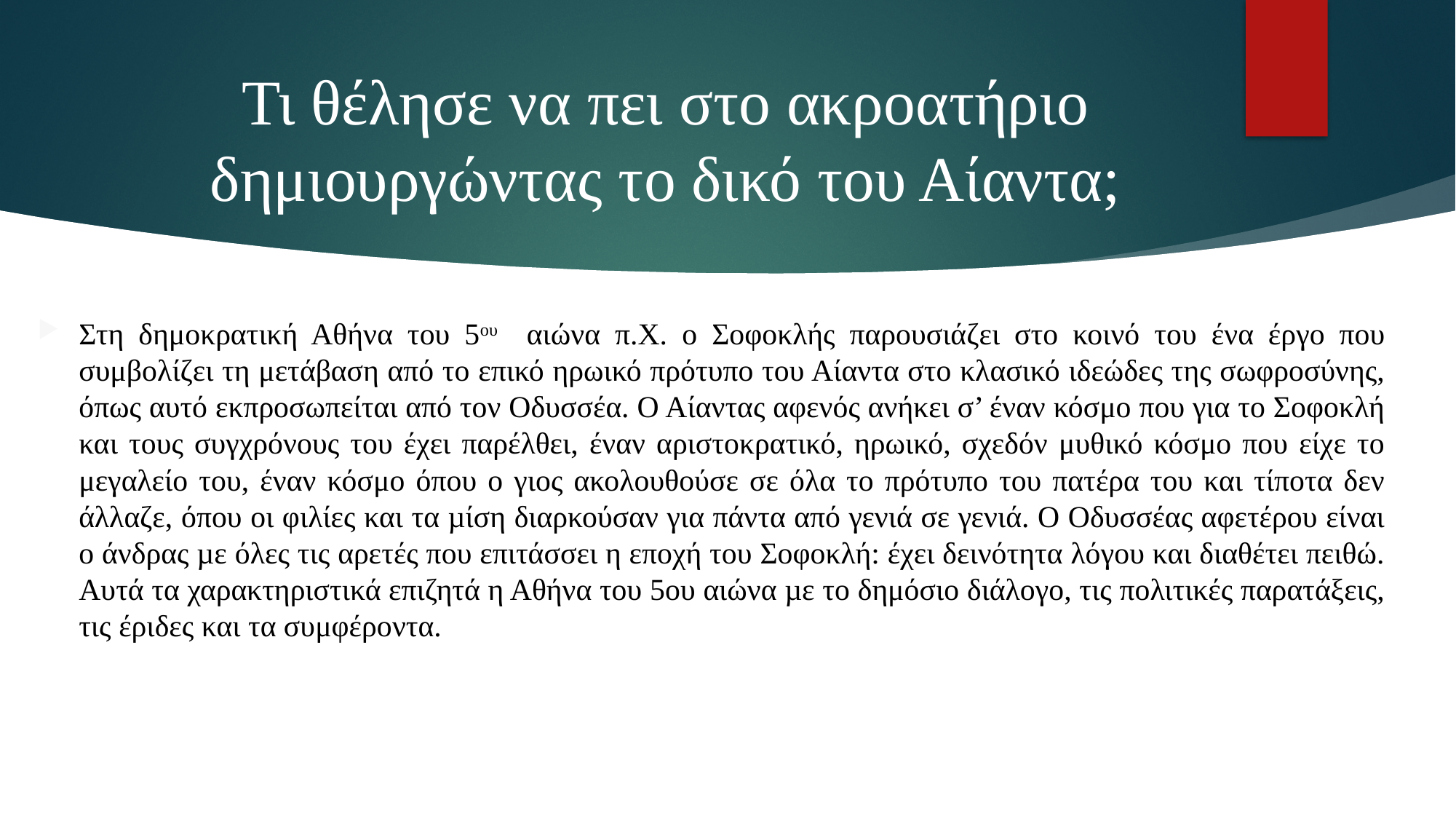

# Τι θέλησε να πει στο ακροατήριο δημιουργώντας το δικό του Αίαντα;

Στη δημοκρατική Αθήνα του 5ου  αιώνα π.Χ. ο Σοφοκλής παρουσιάζει στο κοινό του ένα έργο που συμβολίζει τη μετάβαση από το επικό ηρωικό πρότυπο του Αίαντα στο κλασικό ιδεώδες της σωφροσύνης, όπως αυτό εκπροσωπείται από τον Οδυσσέα. Ο Αίαντας αφενός ανήκει σ’ έναν κόσμο που για το Σοφοκλή και τους συγχρόνους του έχει παρέλθει, έναν αριστοκρατικό, ηρωικό, σχεδόν μυθικό κόσμο που είχε το μεγαλείο του, έναν κόσμο όπου ο γιος ακολουθούσε σε όλα το πρότυπο του πατέρα του και τίποτα δεν άλλαζε, όπου οι φιλίες και τα µίση διαρκούσαν για πάντα από γενιά σε γενιά. Ο Οδυσσέας αφετέρου είναι ο άνδρας µε όλες τις αρετές που επιτάσσει η εποχή του Σοφοκλή: έχει δεινότητα λόγου και διαθέτει πειθώ. Αυτά τα χαρακτηριστικά επιζητά η Αθήνα του 5ου αιώνα µε το δημόσιο διάλογο, τις πολιτικές παρατάξεις, τις έριδες και τα συμφέροντα.